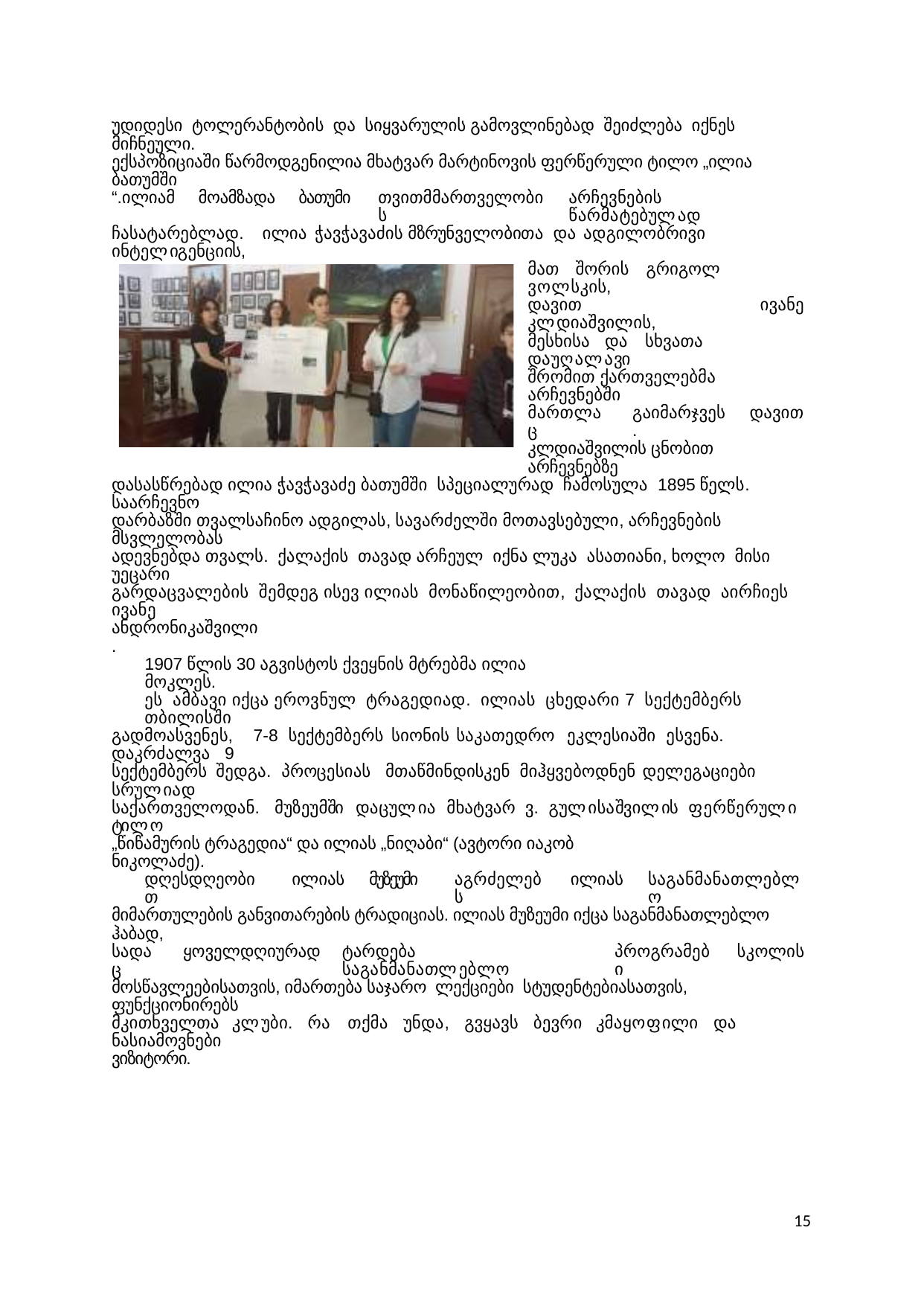

უდიდესი  ტოლერანტობის  და  სიყვარულის გამოვლინებად  შეიძლება  იქნეს მიჩნეული.
ექსპოზიციაში წარმოდგენილია მხატვარ მარტინოვის ფერწერული ტილო „ილია ბათუმში
“.ილიამ
მოამზადა
ბათუმი
თვითმმართველობის
არჩევნების     წარმატებულად
ჩასატარებლად.   ილია ჭავჭავაძის მზრუნველობითა  და ადგილობრივი ინტელიგენციის,
მათ   შორის   გრიგოლ    ვოლსკის,

დავით      კლდიაშვილის,
ივანე
მესხისა   და   სხვათა   დაუღალავი
შრომით ქართველებმა  არჩევნებში
მართლაც
გაიმარჯვეს.
დავით
კლდიაშვილის ცნობით არჩევნებზე
დასასწრებად ილია ჭავჭავაძე ბათუმში  სპეციალურად  ჩამოსულა  1895 წელს. საარჩევნო
დარბაზში თვალსაჩინო ადგილას, სავარძელში მოთავსებული, არჩევნების მსვლელობას
ადევნებდა თვალს.  ქალაქის  თავად არჩეულ  იქნა ლუკა  ასათიანი, ხოლო  მისი  უეცარი
გარდაცვალების  შემდეგ ისევ ილიას  მონაწილეობით,  ქალაქის  თავად  აირჩიეს  ივანე
ანდრონიკაშვილი.
1907 წლის 30 აგვისტოს ქვეყნის მტრებმა ილია მოკლეს.
ეს  ამბავი იქცა ეროვნულ  ტრაგედიად.  ილიას  ცხედარი 7  სექტემბერს თბილისში
გადმოასვენეს,    7-8  სექტემბერს სიონის საკათედრო  ეკლესიაში  ესვენა.  დაკრძალვა   9
სექტემბერს შედგა.  პროცესიას   მთაწმინდისკენ  მიჰყვებოდნენ დელეგაციები  სრულიად
საქართველოდან.   მუზეუმში  დაცულია  მხატვარ  ვ.  გულისაშვილის  ფერწერული  ტილო
„წიწამურის ტრაგედია“ და ილიას „ნიღაბი“ (ავტორი იაკობ ნიკოლაძე).
დღესდღეობით
ილიას
მუზეუმი
აგრძელებს
ილიას
საგანმანათლებლო
მიმართულების განვითარების ტრადიციას. ილიას მუზეუმი იქცა საგანმანათლებლო ჰაბად,
სადაც
ყოველდღიურად
ტარდება     საგანმანათლებლო
პროგრამები
სკოლის
მოსწავლეებისათვის, იმართება საჯარო  ლექციები  სტუდენტებიასათვის,  ფუნქციონირებს
მკითხველთა  კლუბი.   რა   თქმა   უნდა,   გვყავს   ბევრი  კმაყოფილი   და   ნასიამოვნები
ვიზიტორი.
15